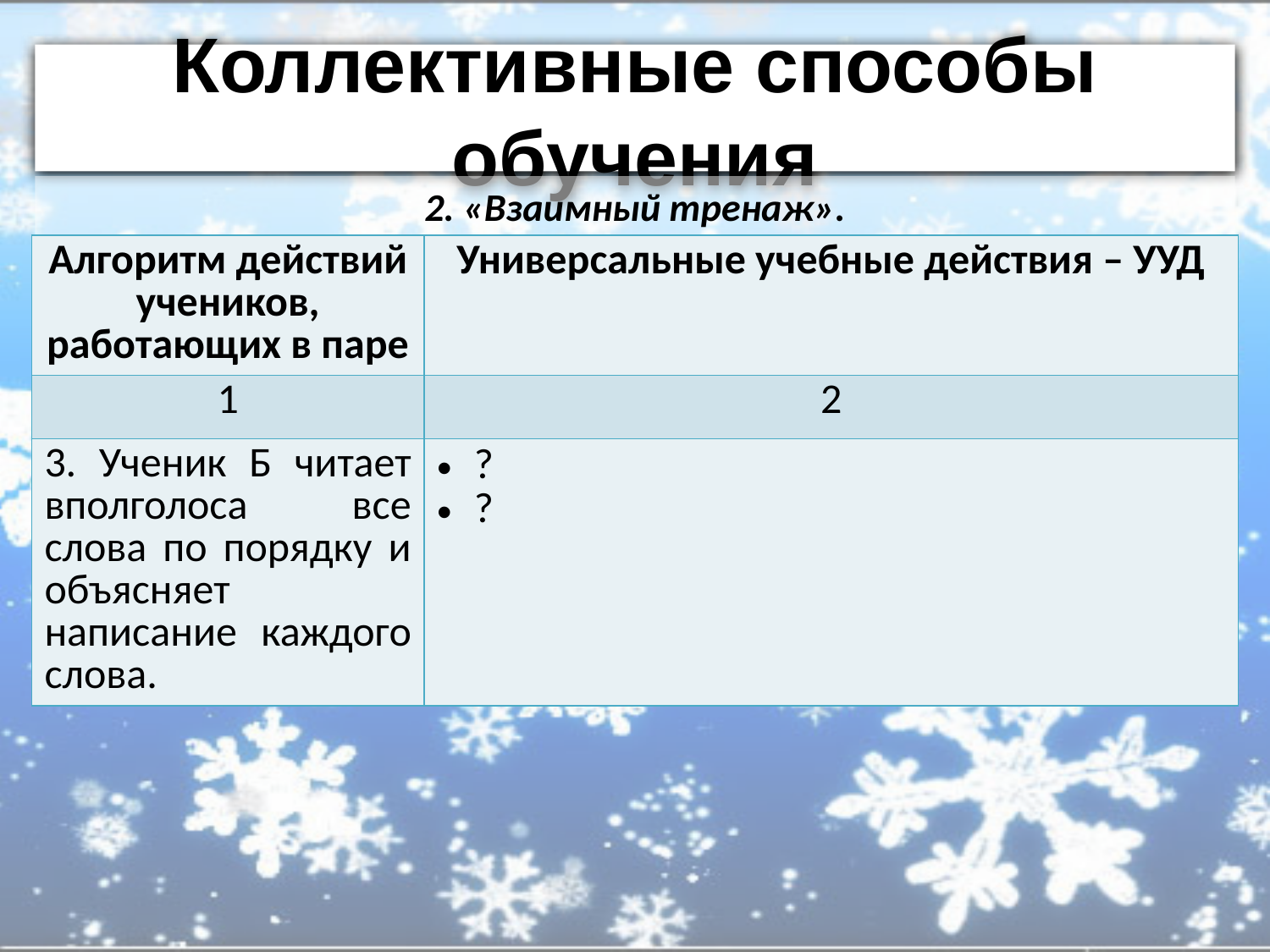

# Коллективные способы обучения
2. «Взаимный тренаж».
| Алгоритм действий учеников, работающих в паре | Универсальные учебные действия – УУД |
| --- | --- |
| 1 | 2 |
| 3. Ученик Б читает вполголоса все слова по порядку и объясняет написание каждого слова. | ? ? |